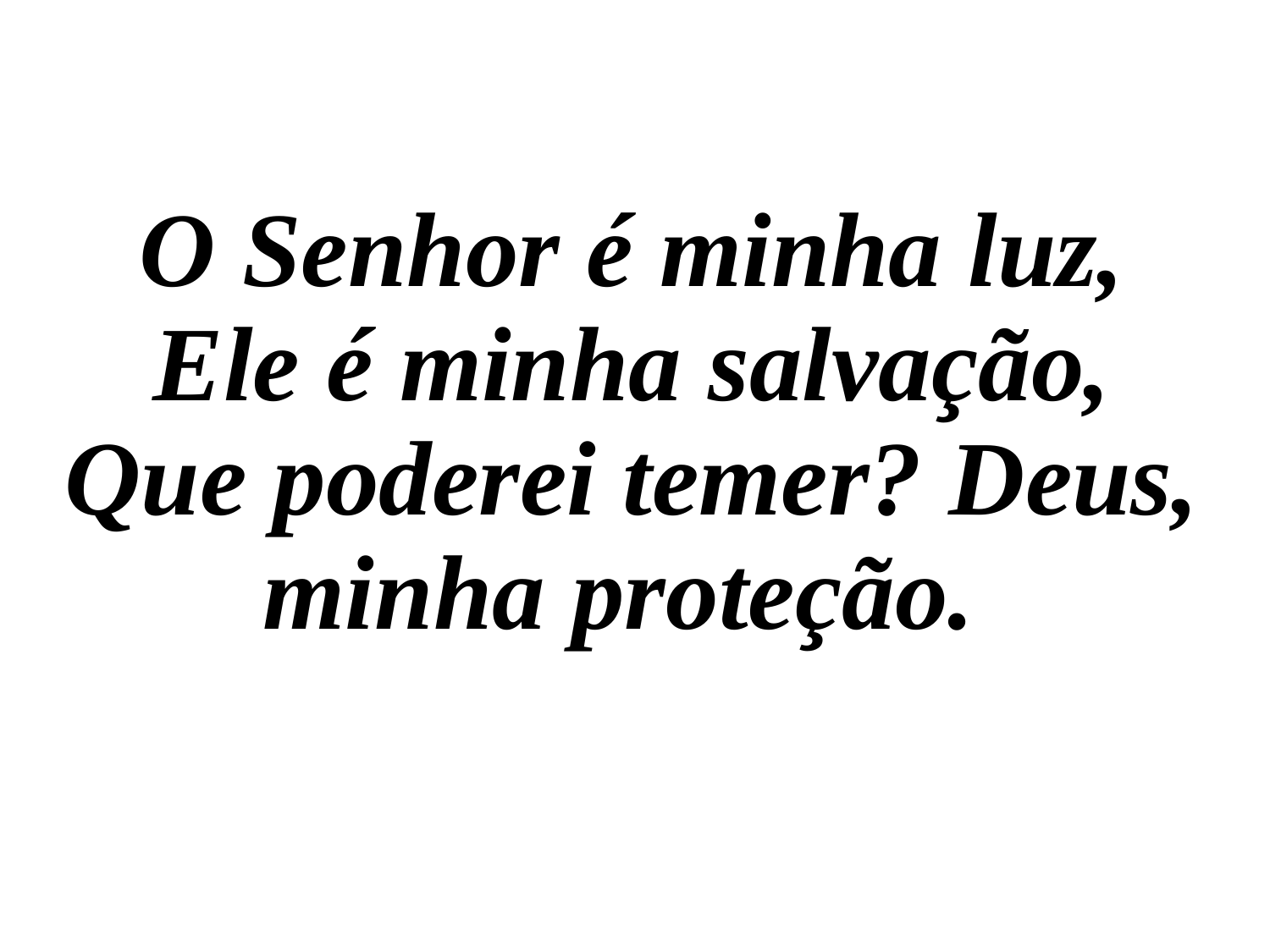

O Senhor é minha luz, Ele é minha salvação, Que poderei temer? Deus, minha proteção.